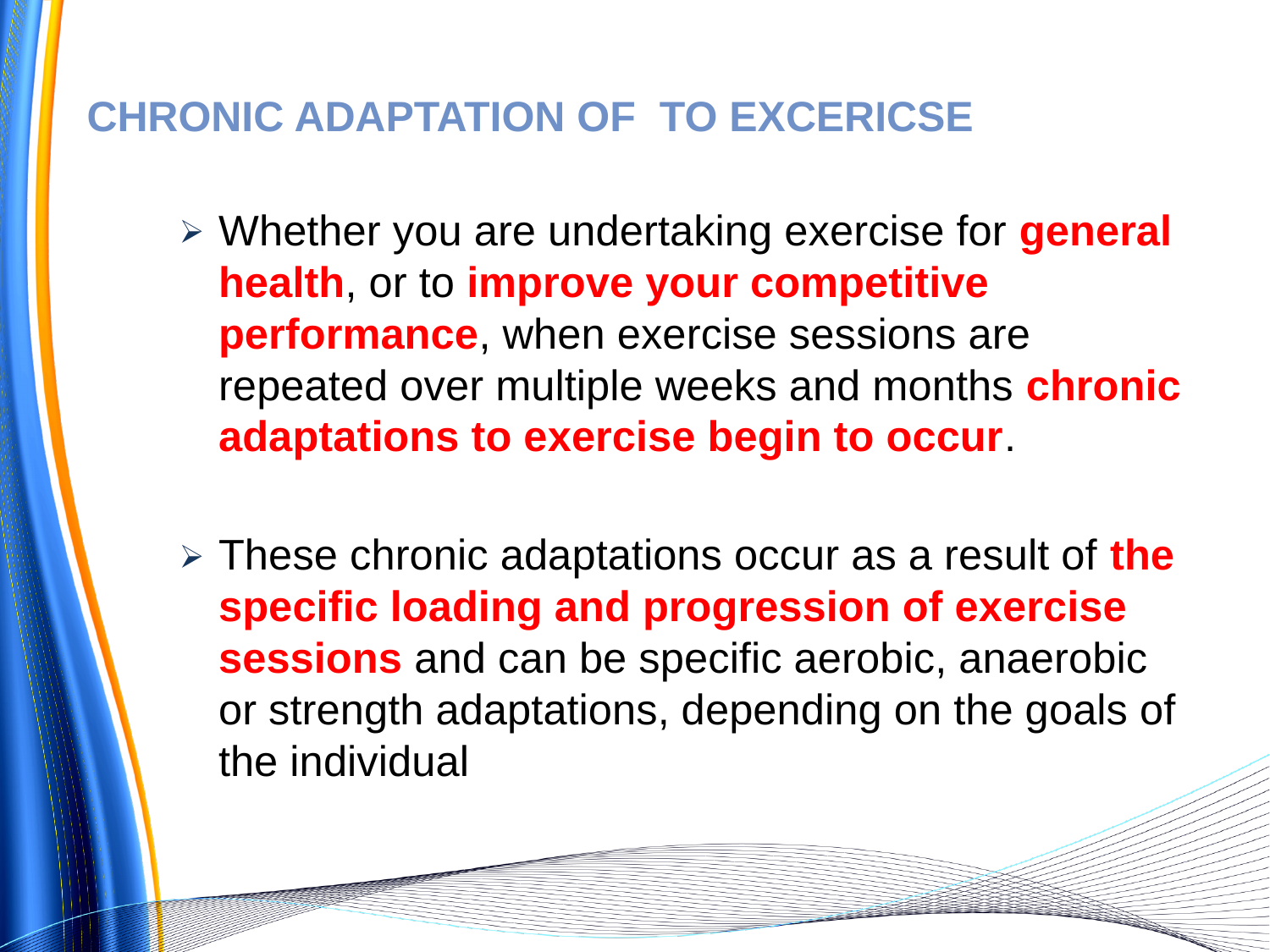

# CHRONIC ADAPTATION OF  TO EXCERICSE
Whether you are undertaking exercise for general health, or to improve your competitive performance, when exercise sessions are repeated over multiple weeks and months chronic adaptations to exercise begin to occur.

These chronic adaptations occur as a result of the specific loading and progression of exercise sessions and can be specific aerobic, anaerobic or strength adaptations, depending on the goals of the individual